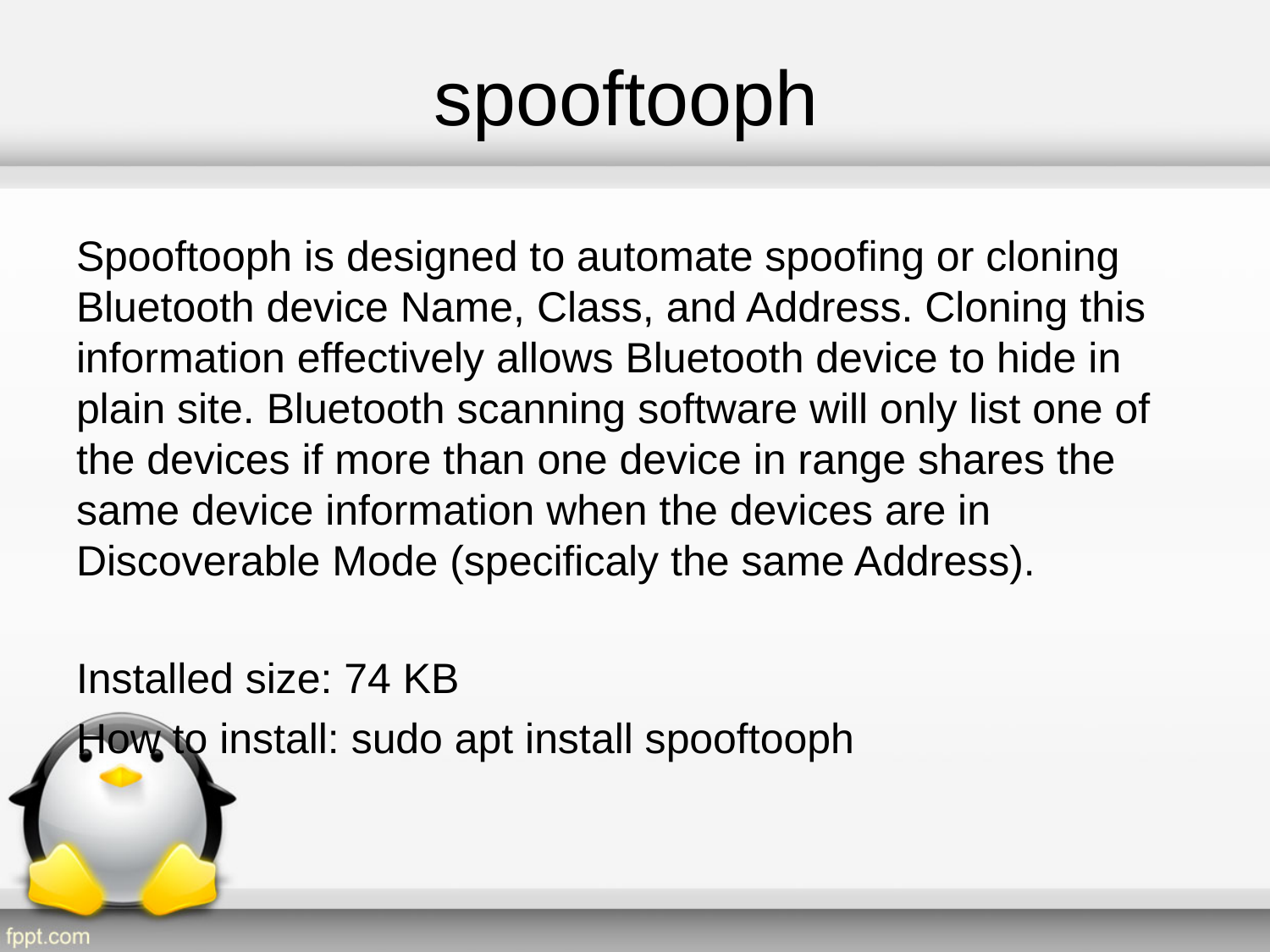

# spooftooph
Spooftooph is designed to automate spoofing or cloning Bluetooth device Name, Class, and Address. Cloning this information effectively allows Bluetooth device to hide in plain site. Bluetooth scanning software will only list one of the devices if more than one device in range shares the same device information when the devices are in Discoverable Mode (specificaly the same Address).

Installed size: 74 KB
How to install: sudo apt install spooftooph